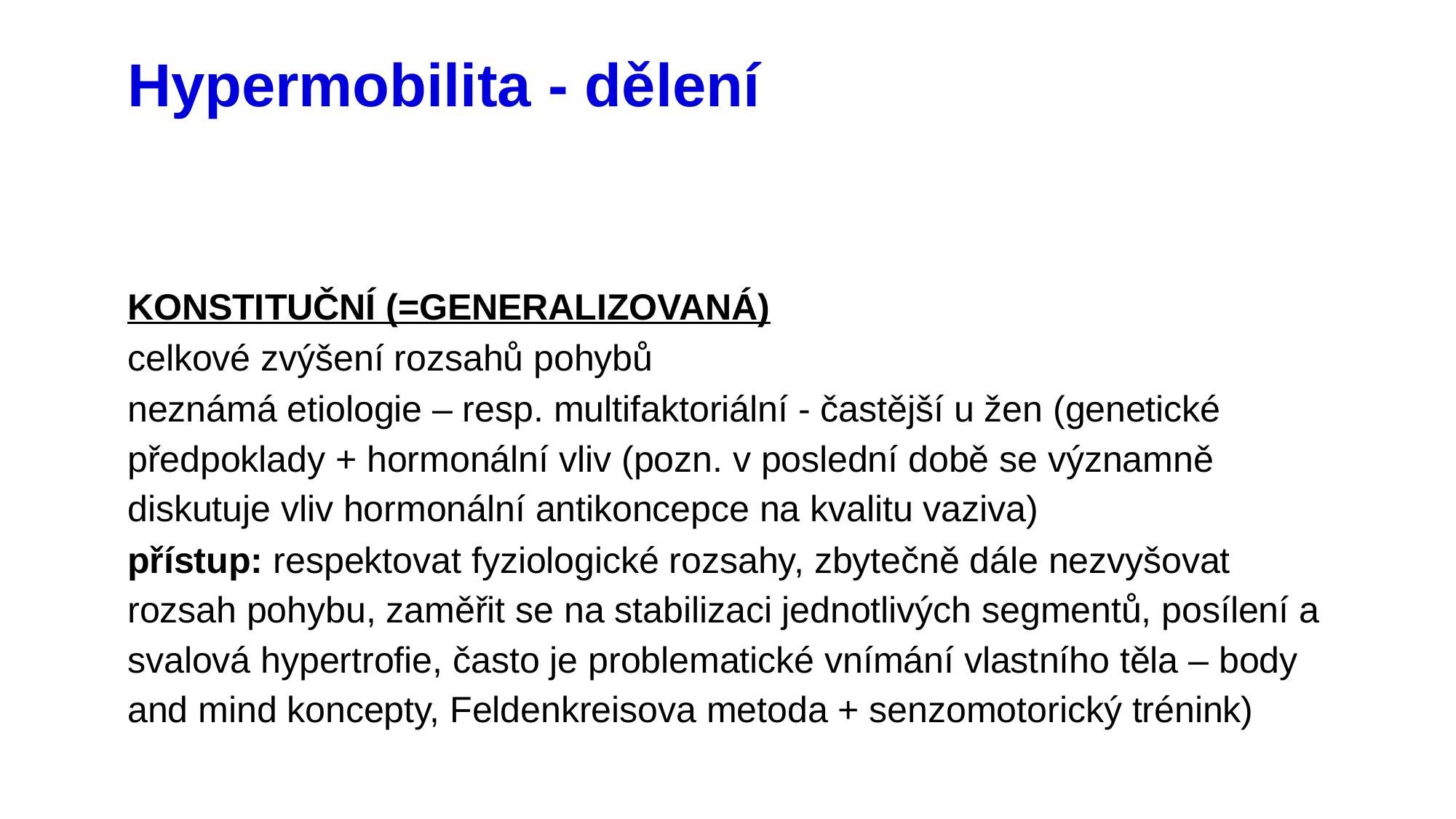

# Hypermobilita - dělení
KONSTITUČNÍ (=GENERALIZOVANÁ)
celkové zvýšení rozsahů pohybů
neznámá etiologie – resp. multifaktoriální - častější u žen (genetické předpoklady + hormonální vliv (pozn. v poslední době se významně diskutuje vliv hormonální antikoncepce na kvalitu vaziva)
přístup: respektovat fyziologické rozsahy, zbytečně dále nezvyšovat rozsah pohybu, zaměřit se na stabilizaci jednotlivých segmentů, posílení a svalová hypertrofie, často je problematické vnímání vlastního těla – body and mind koncepty, Feldenkreisova metoda + senzomotorický trénink)